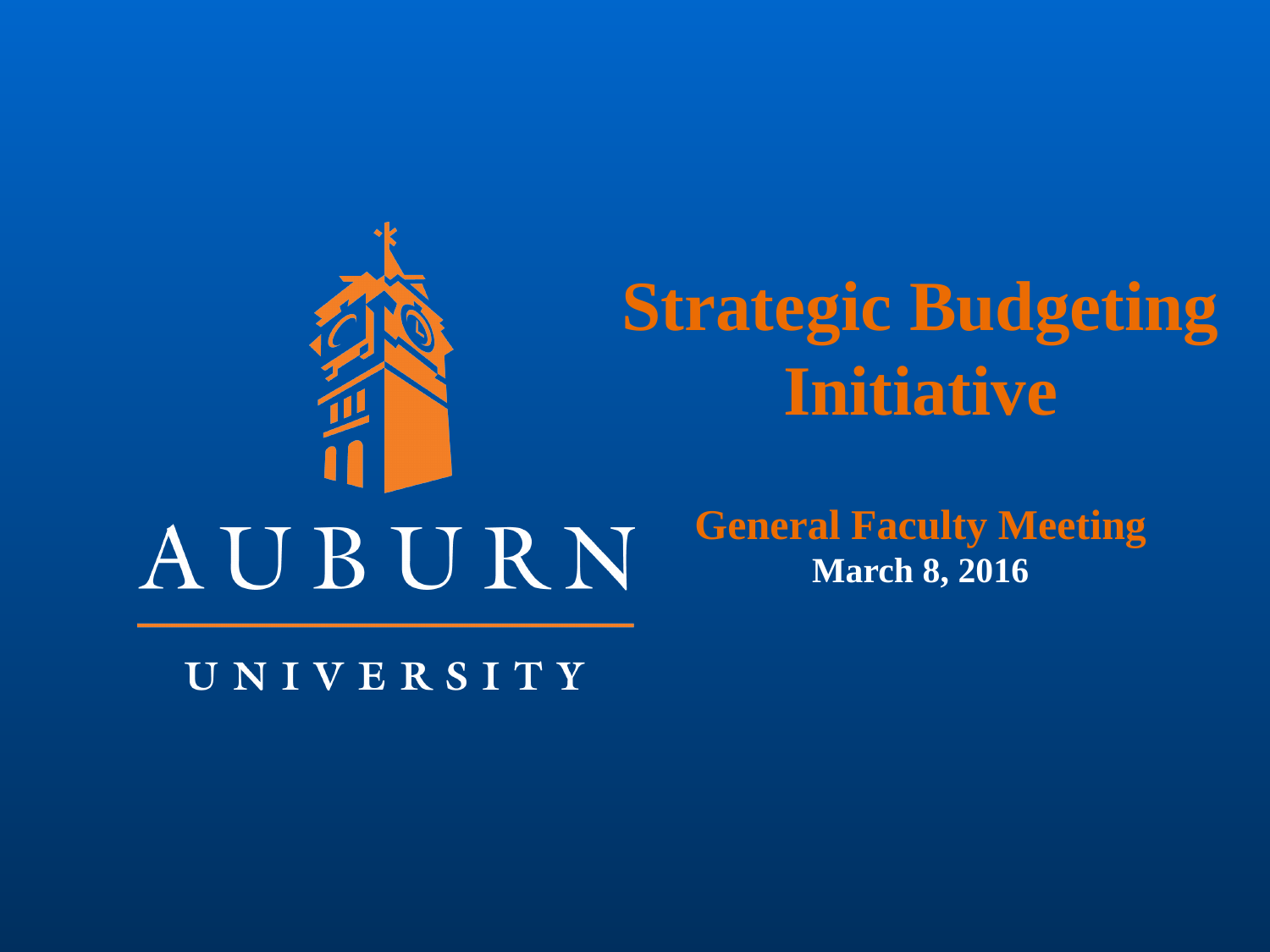

Strategic Budgeting Initiative
General Faculty Meeting
March 8, 2016